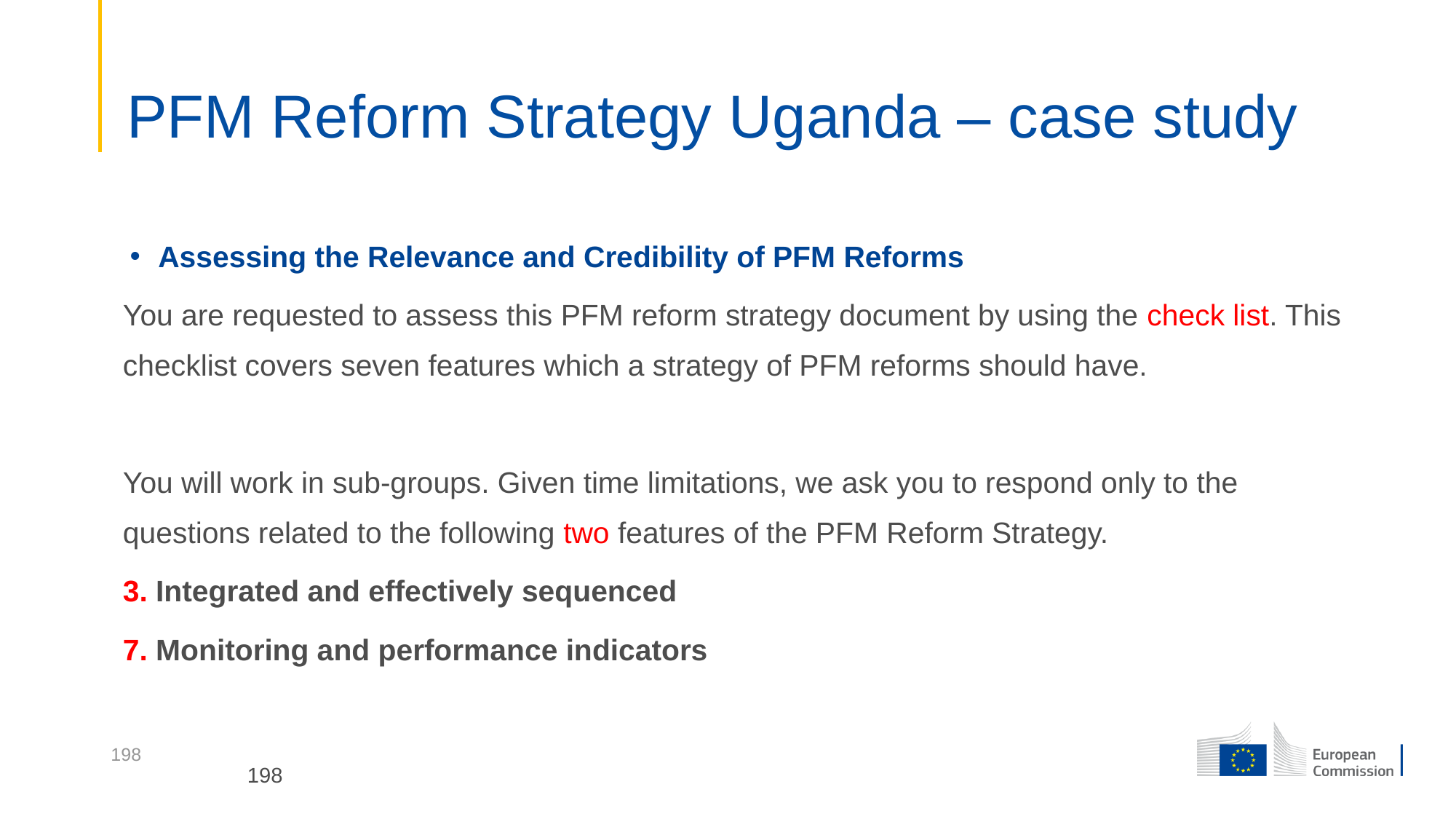

# PFM Reform Strategy Uganda – case study
Assessing the Relevance and Credibility of PFM Reforms
You are requested to assess this PFM reform strategy document by using the check list. This checklist covers seven features which a strategy of PFM reforms should have.

You will work in sub-groups. Given time limitations, we ask you to respond only to the questions related to the following two features of the PFM Reform Strategy.
3. Integrated and effectively sequenced
7. Monitoring and performance indicators

198
198